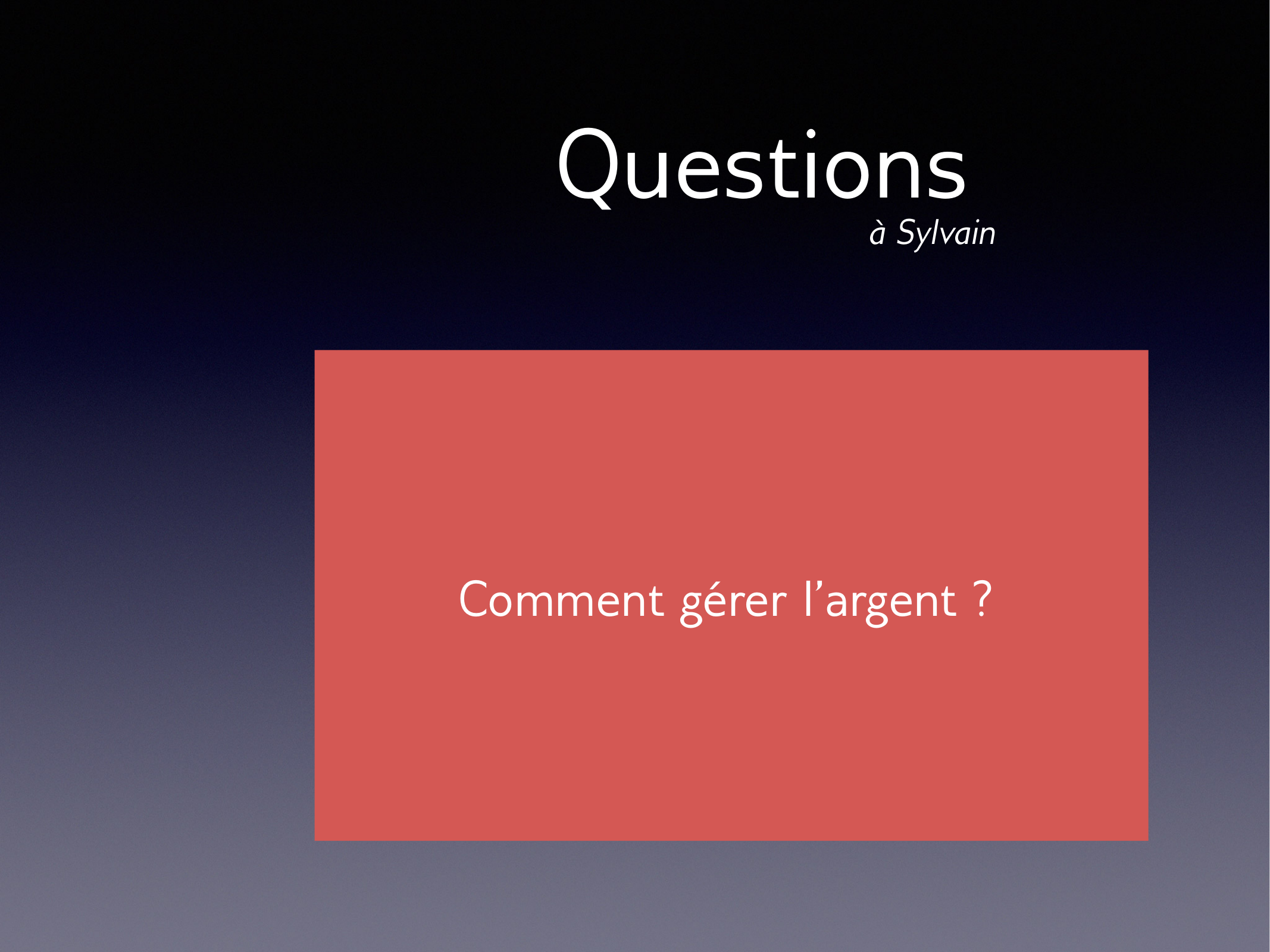

# Questions
à Sylvain
Comment gérer l’argent ?